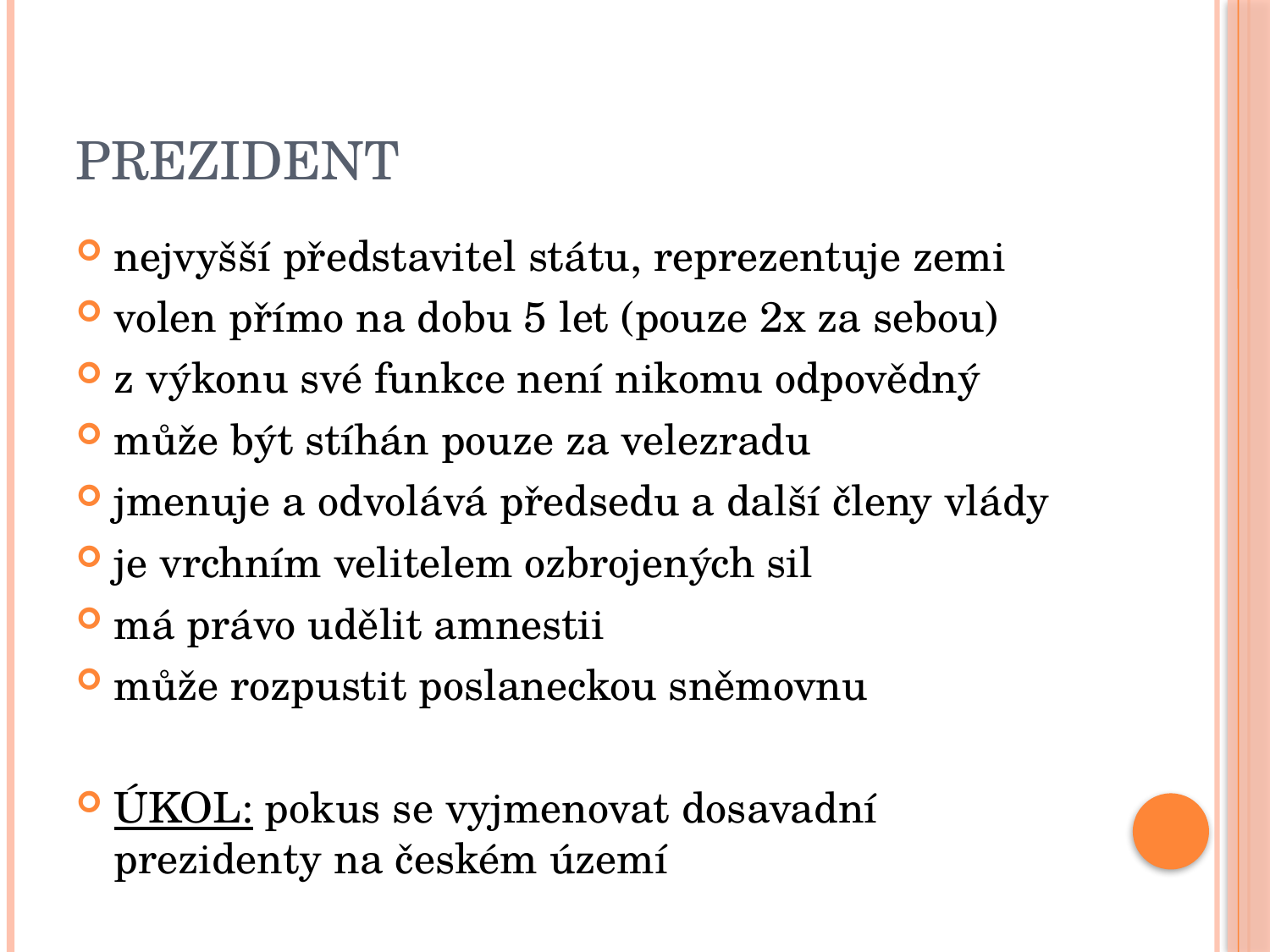

# Prezident
nejvyšší představitel státu, reprezentuje zemi
volen přímo na dobu 5 let (pouze 2x za sebou)
z výkonu své funkce není nikomu odpovědný
může být stíhán pouze za velezradu
jmenuje a odvolává předsedu a další členy vlády
je vrchním velitelem ozbrojených sil
má právo udělit amnestii
může rozpustit poslaneckou sněmovnu

ÚKOL: pokus se vyjmenovat dosavadní prezidenty na českém území